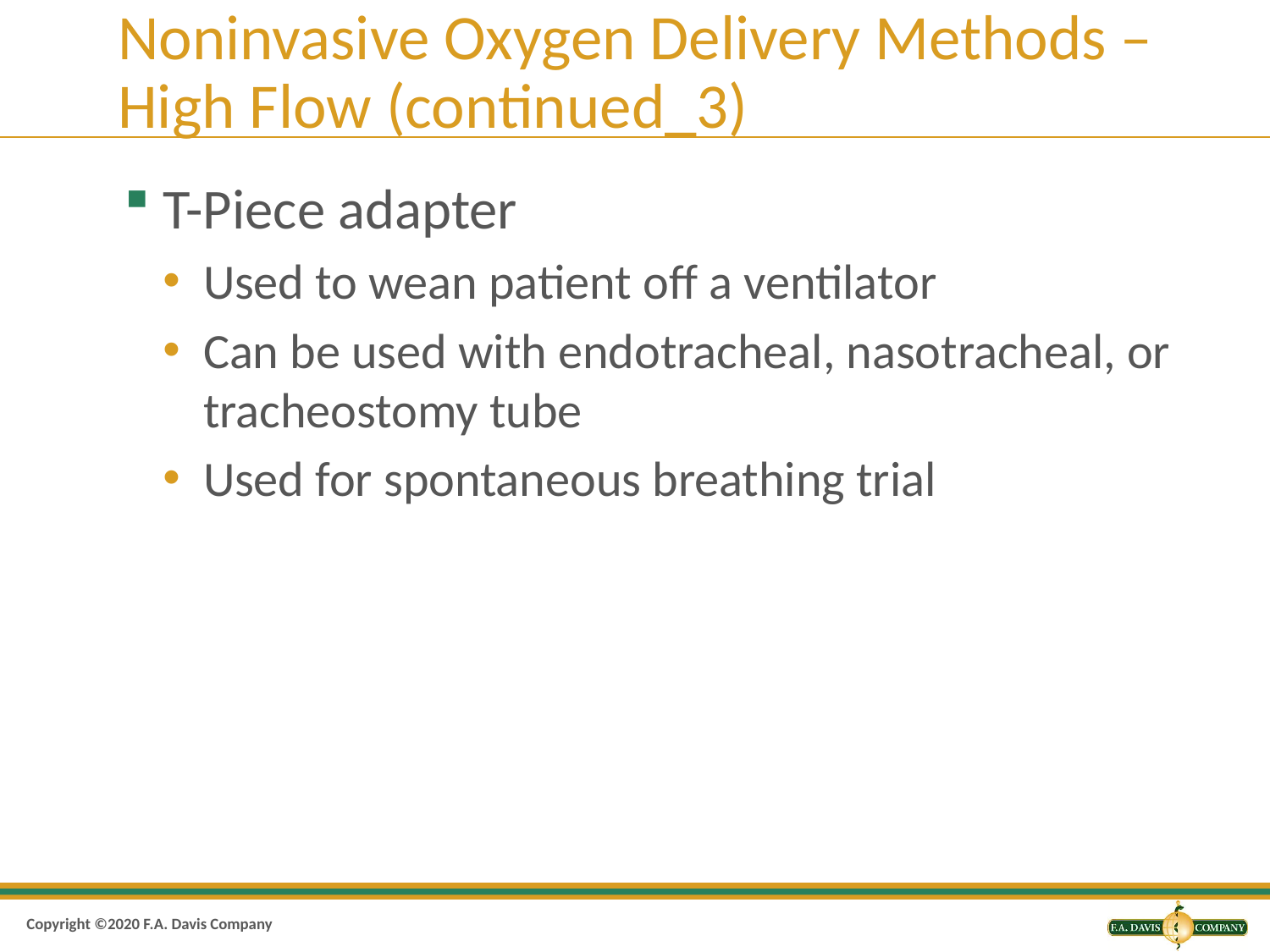

# Noninvasive Oxygen Delivery Methods – High Flow (continued_3)
T-Piece adapter
Used to wean patient off a ventilator
Can be used with endotracheal, nasotracheal, or tracheostomy tube
Used for spontaneous breathing trial